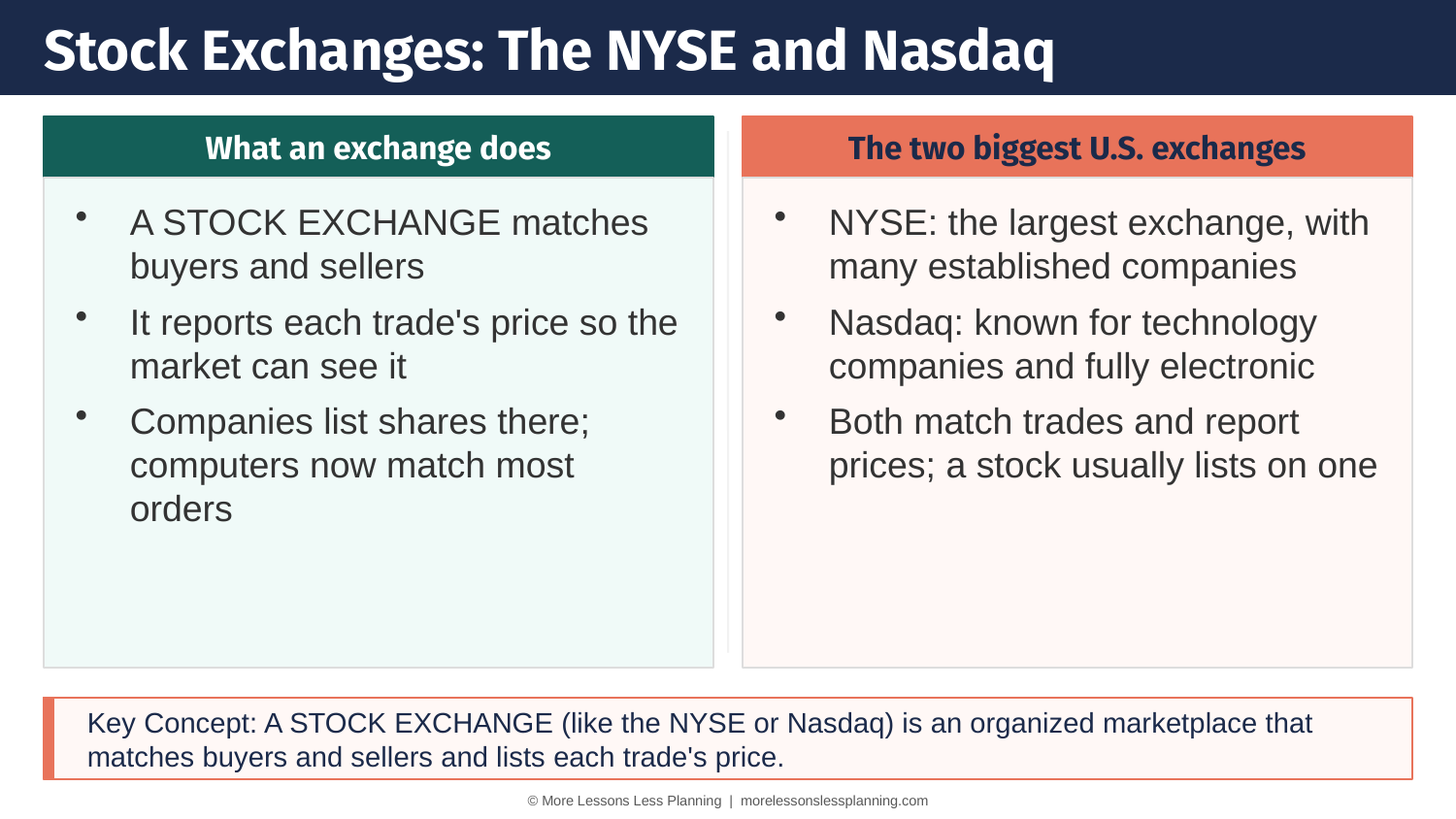

Stock Exchanges: The NYSE and Nasdaq

What an exchange does

The two biggest U.S. exchanges

A STOCK EXCHANGE matches buyers and sellers
It reports each trade's price so the market can see it
Companies list shares there; computers now match most orders
NYSE: the largest exchange, with many established companies
Nasdaq: known for technology companies and fully electronic
Both match trades and report prices; a stock usually lists on one

Key Concept: A STOCK EXCHANGE (like the NYSE or Nasdaq) is an organized marketplace that matches buyers and sellers and lists each trade's price.
© More Lessons Less Planning  |  morelessonslessplanning.com